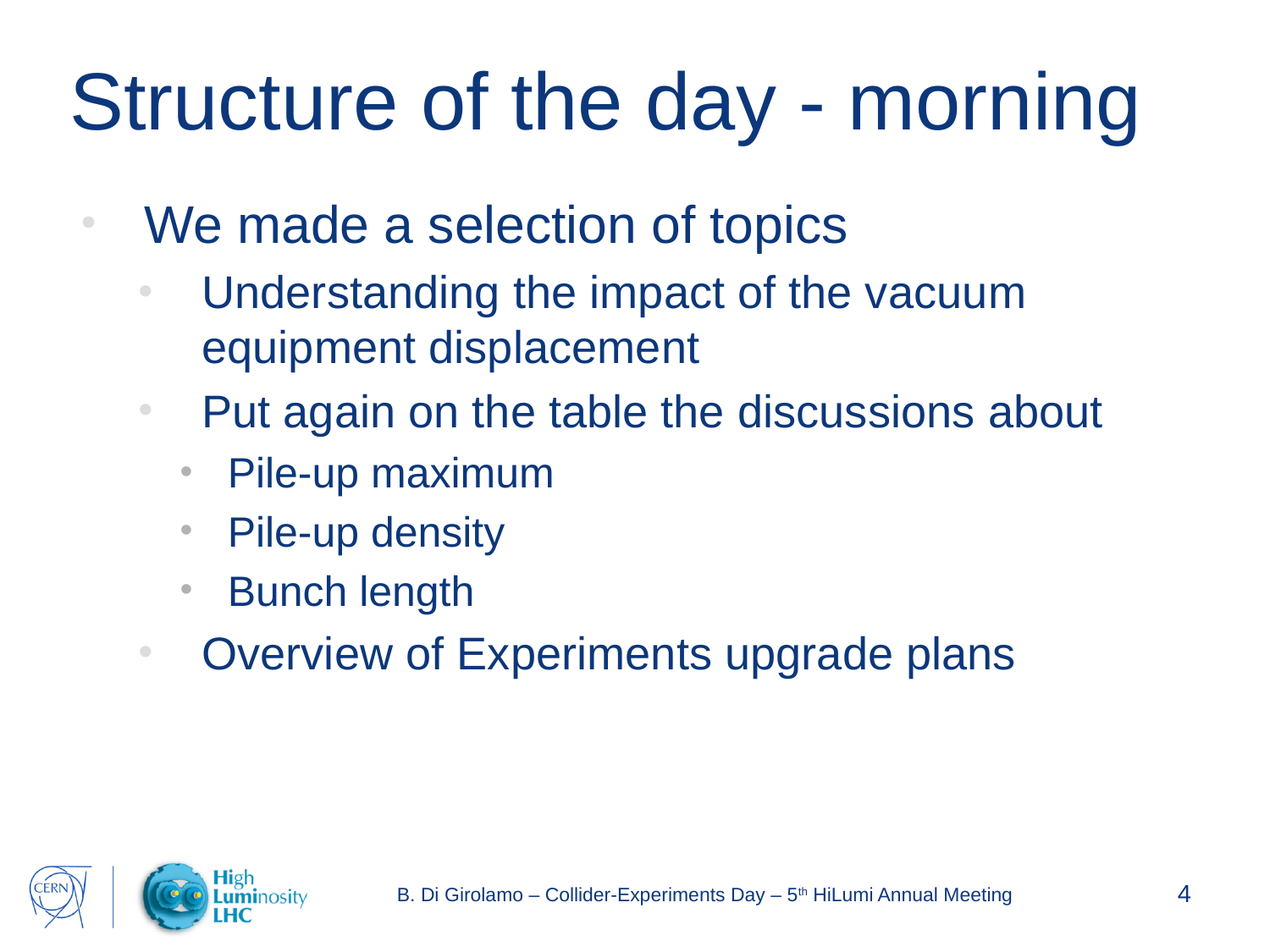

# Structure of the day - morning
We made a selection of topics
Understanding the impact of the vacuum equipment displacement
Put again on the table the discussions about
Pile-up maximum
Pile-up density
Bunch length
Overview of Experiments upgrade plans